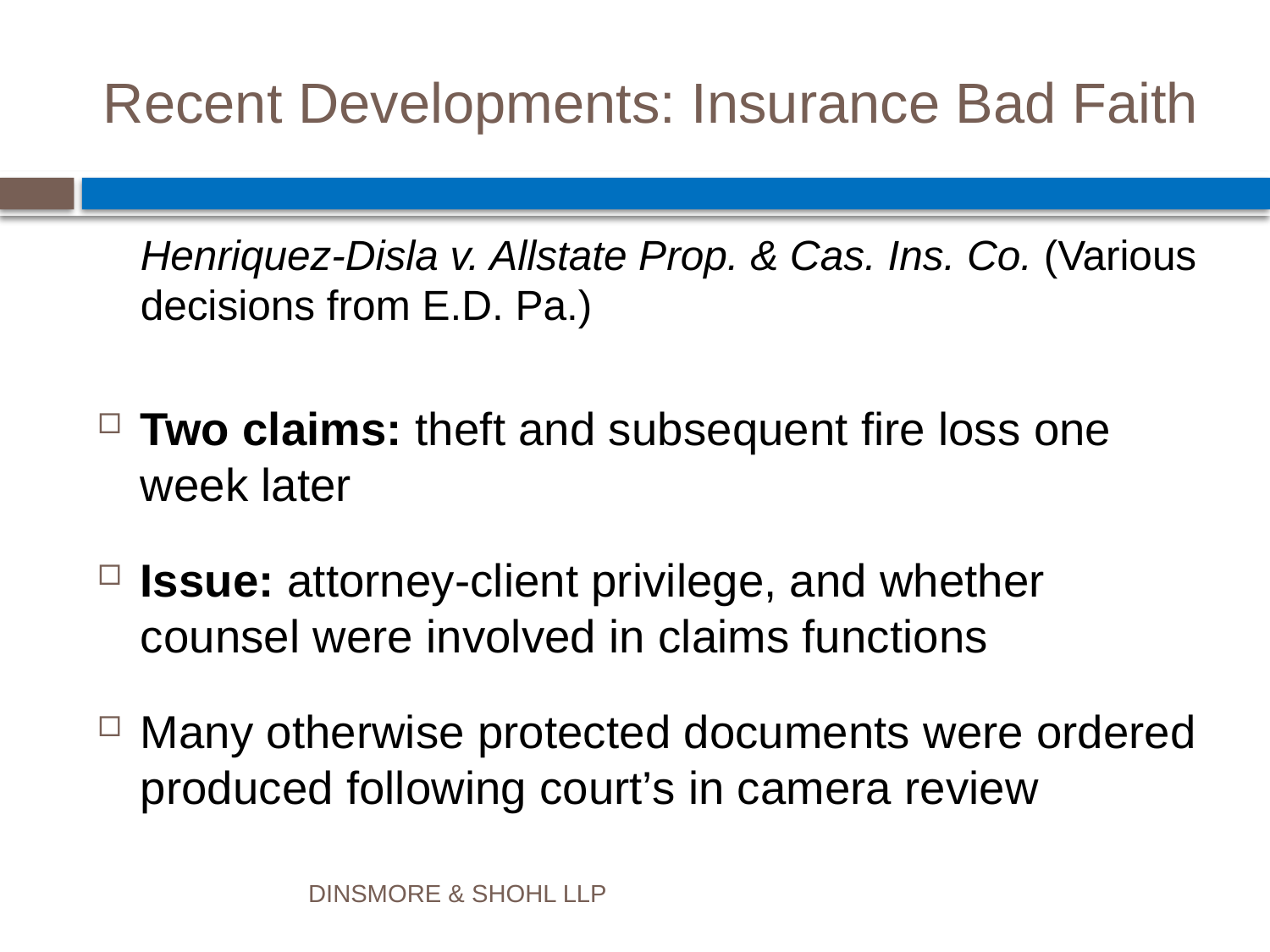

# Recent Developments: Insurance Bad Faith
	Henriquez-Disla v. Allstate Prop. & Cas. Ins. Co. (Various decisions from E.D. Pa.)

Two claims: theft and subsequent fire loss one week later
Issue: attorney-client privilege, and whether counsel were involved in claims functions
Many otherwise protected documents were ordered produced following court’s in camera review

DINSMORE & SHOHL LLP